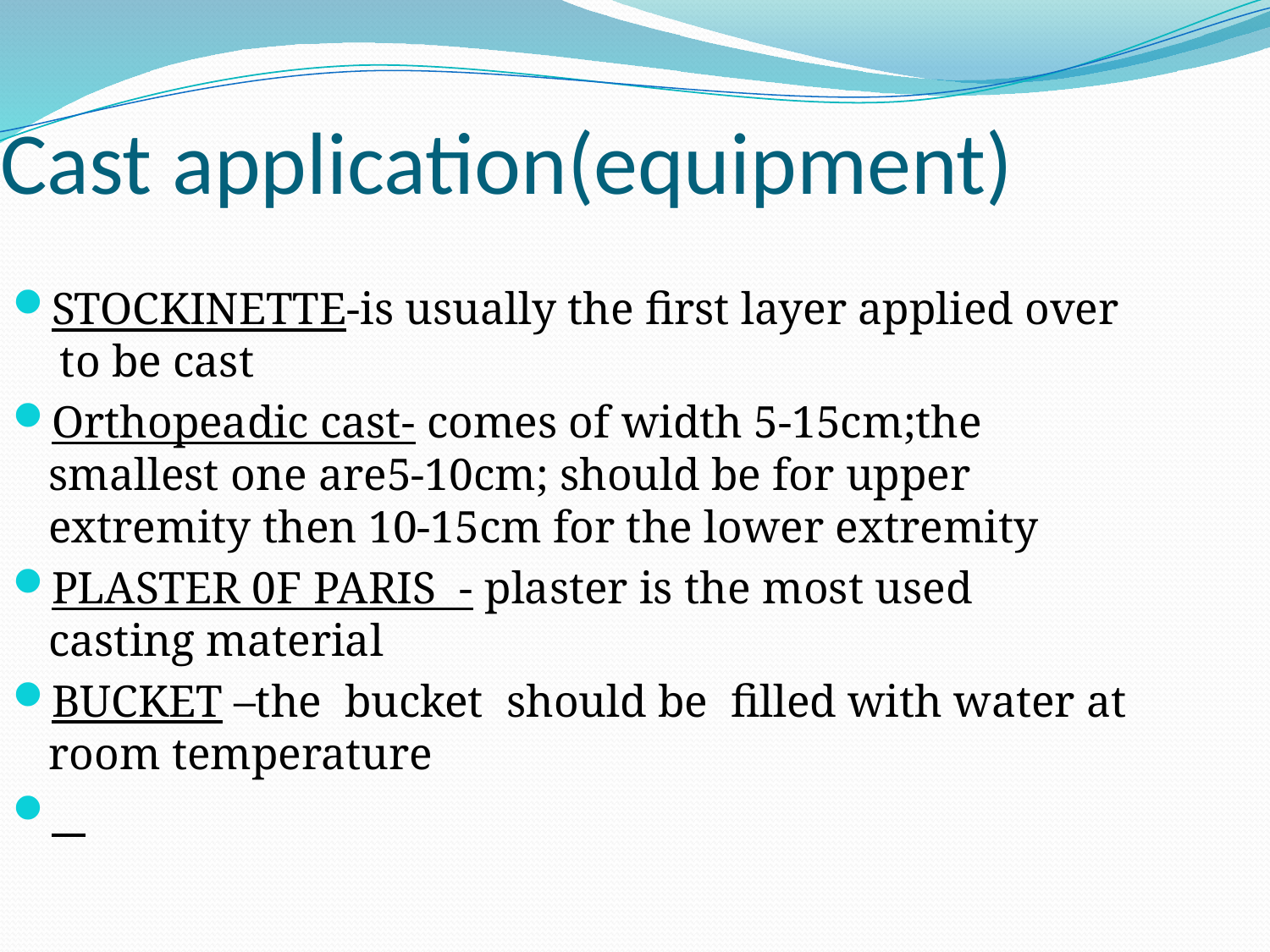

Cast application(equipment)
STOCKINETTE-is usually the first layer applied over  to be cast
Orthopeadic cast- comes of width 5-15cm;the smallest one are5-10cm; should be for upper extremity then 10-15cm for the lower extremity
PLASTER 0F PARIS  - plaster is the most used casting material
BUCKET –the  bucket  should be  filled with water at room temperature